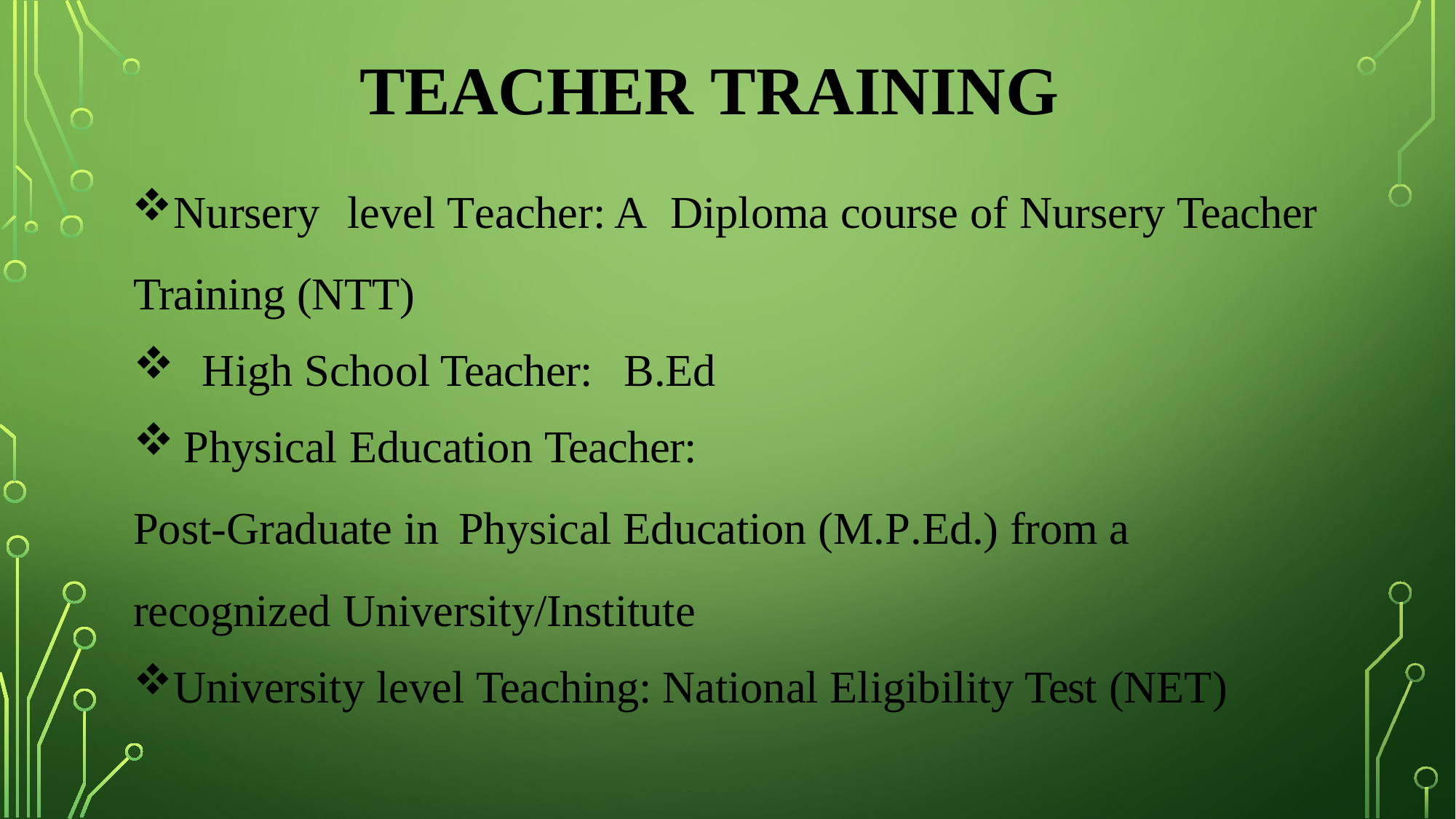

# Teacher training
Nursery	level Teacher: A  Diploma course of Nursery Teacher Training (NTT)
High School Teacher:	B.Ed
Physical Education Teacher:
Post-Graduate in	 Physical Education (M.P.Ed.) from a  recognized University/Institute
University level Teaching: National Eligibility Test (NET)